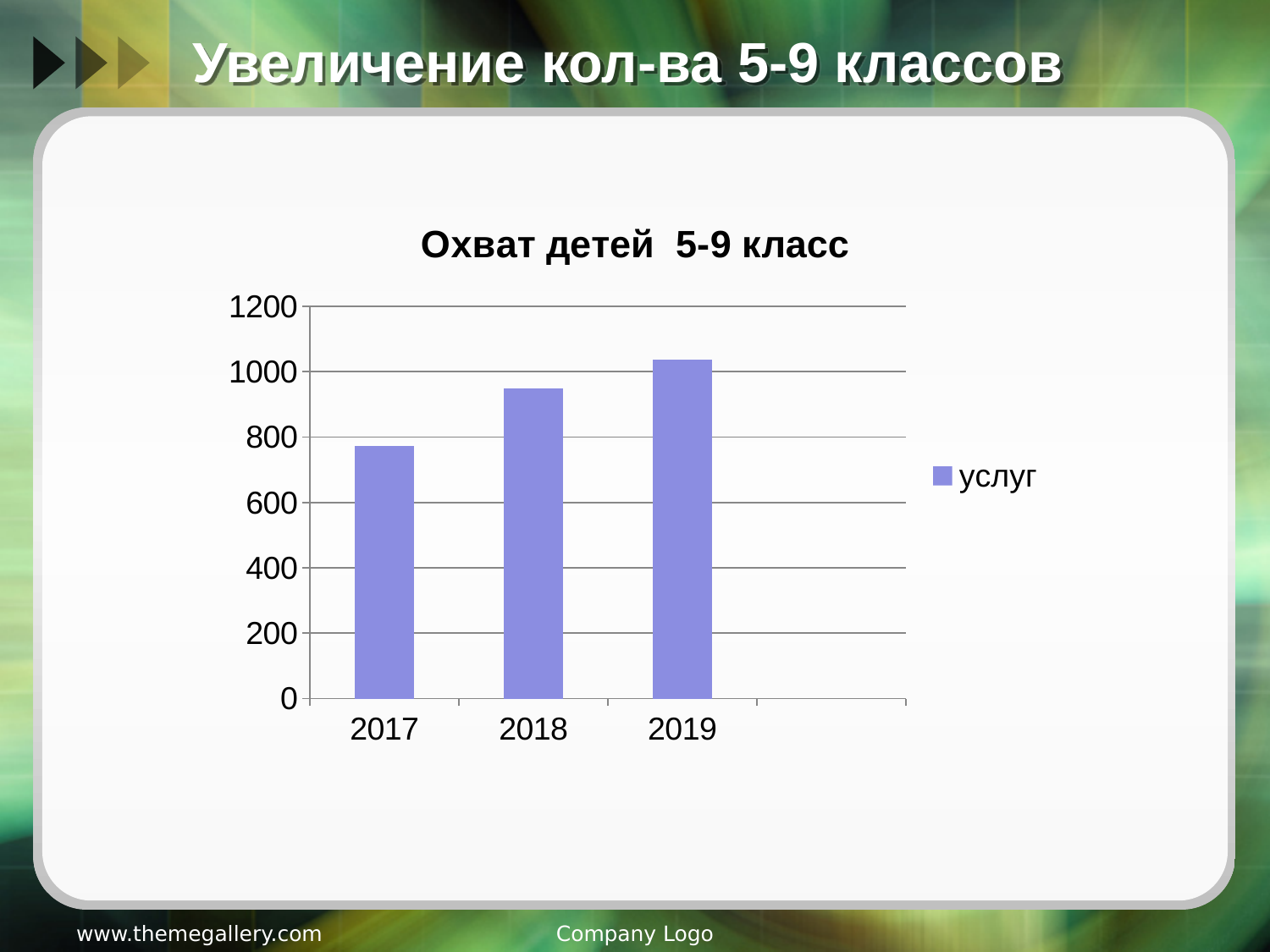

# Увеличение кол-ва 5-9 классов

### Chart: Охват детей  5-9 класс

| Category | услуг |
|---|---|
| 2017 | 774.0 |
| 2018 | 948.0 |
| 2019 | 1038.0 |
|  | None |
www.themegallery.com
Company Logo